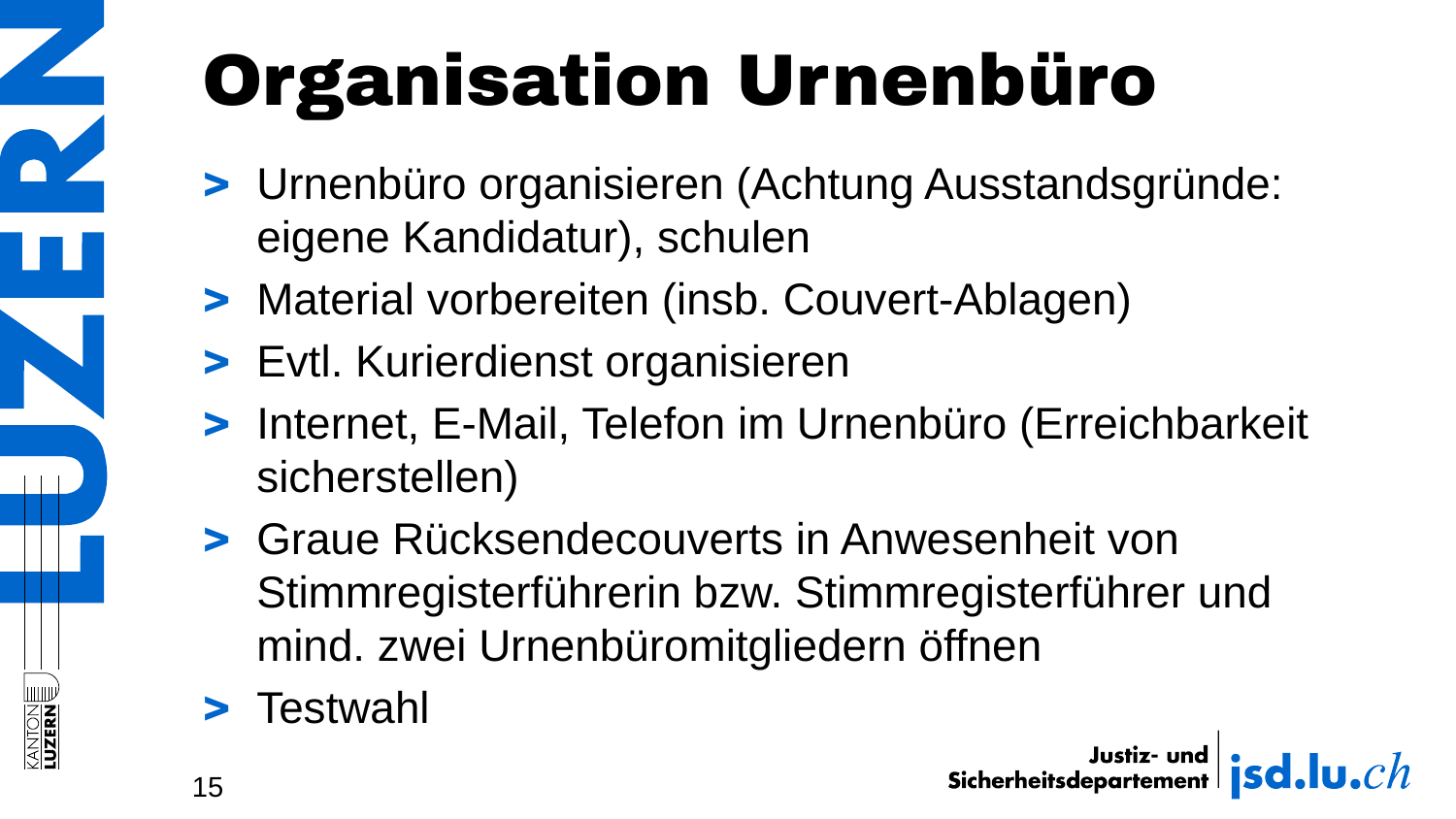

# Organisation Urnenbüro
Urnenbüro organisieren (Achtung Ausstandsgründe: eigene Kandidatur), schulen
Material vorbereiten (insb. Couvert-Ablagen)
Evtl. Kurierdienst organisieren
Internet, E-Mail, Telefon im Urnenbüro (Erreichbarkeit sicherstellen)
Graue Rücksendecouverts in Anwesenheit von Stimmregisterführerin bzw. Stimmregisterführer und mind. zwei Urnenbüromitgliedern öffnen
Testwahl
15